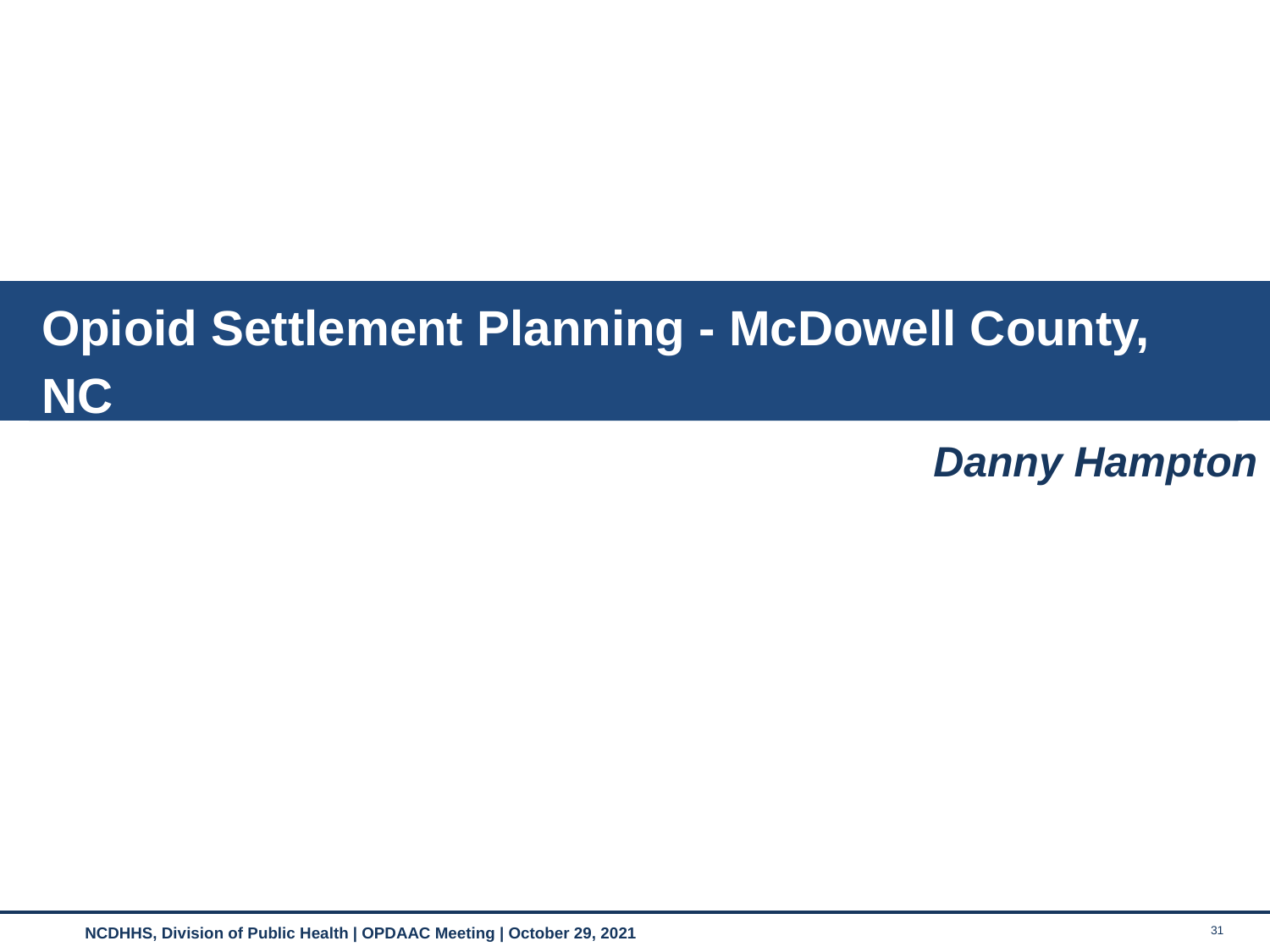

Opioid Settlement Planning - McDowell County, NC

Danny Hampton